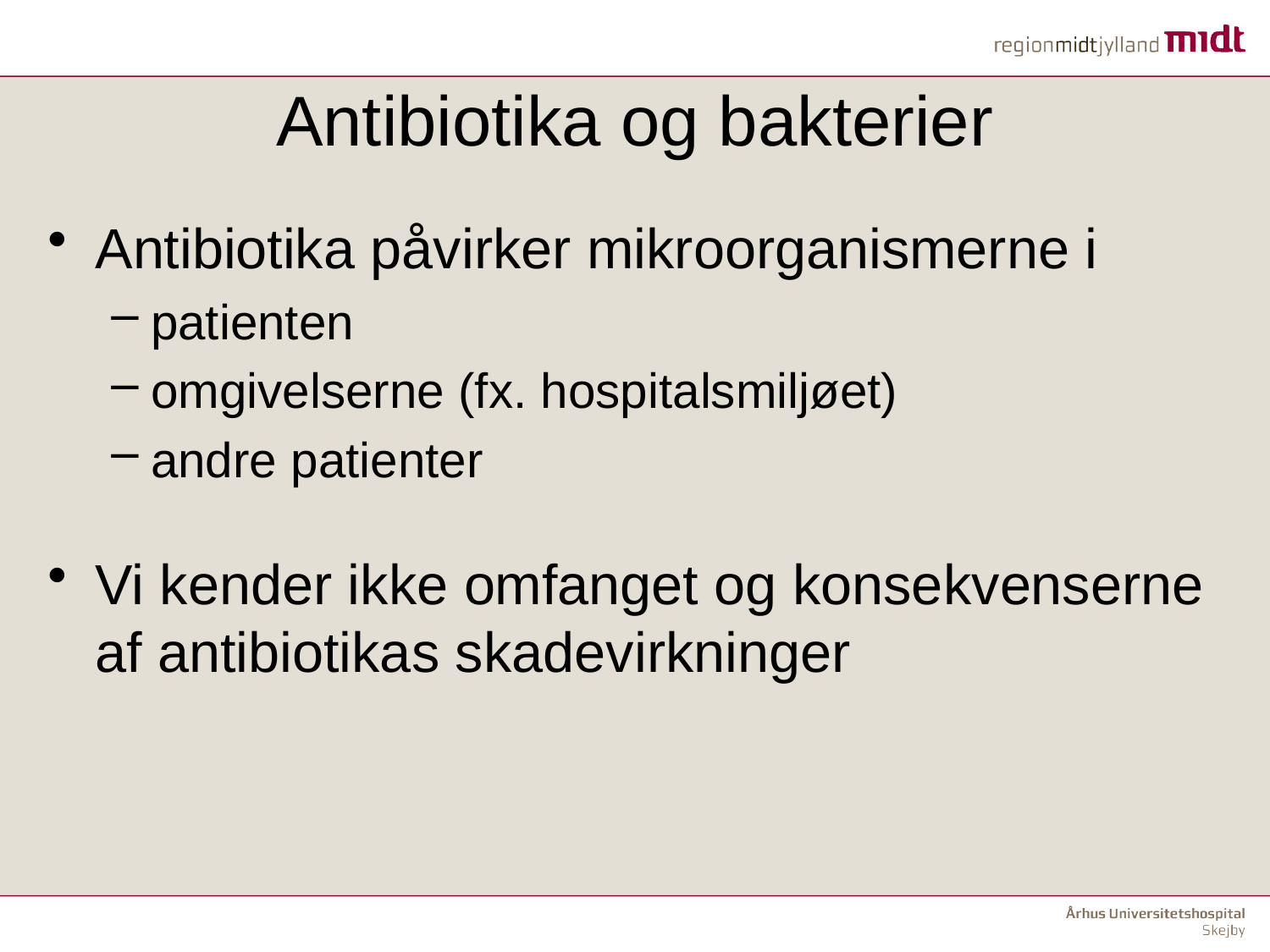

# Antibiotika og bakterier
Antibiotika påvirker mikroorganismerne i
patienten
omgivelserne (fx. hospitalsmiljøet)
andre patienter

Vi kender ikke omfanget og konsekvenserne af antibiotikas skadevirkninger